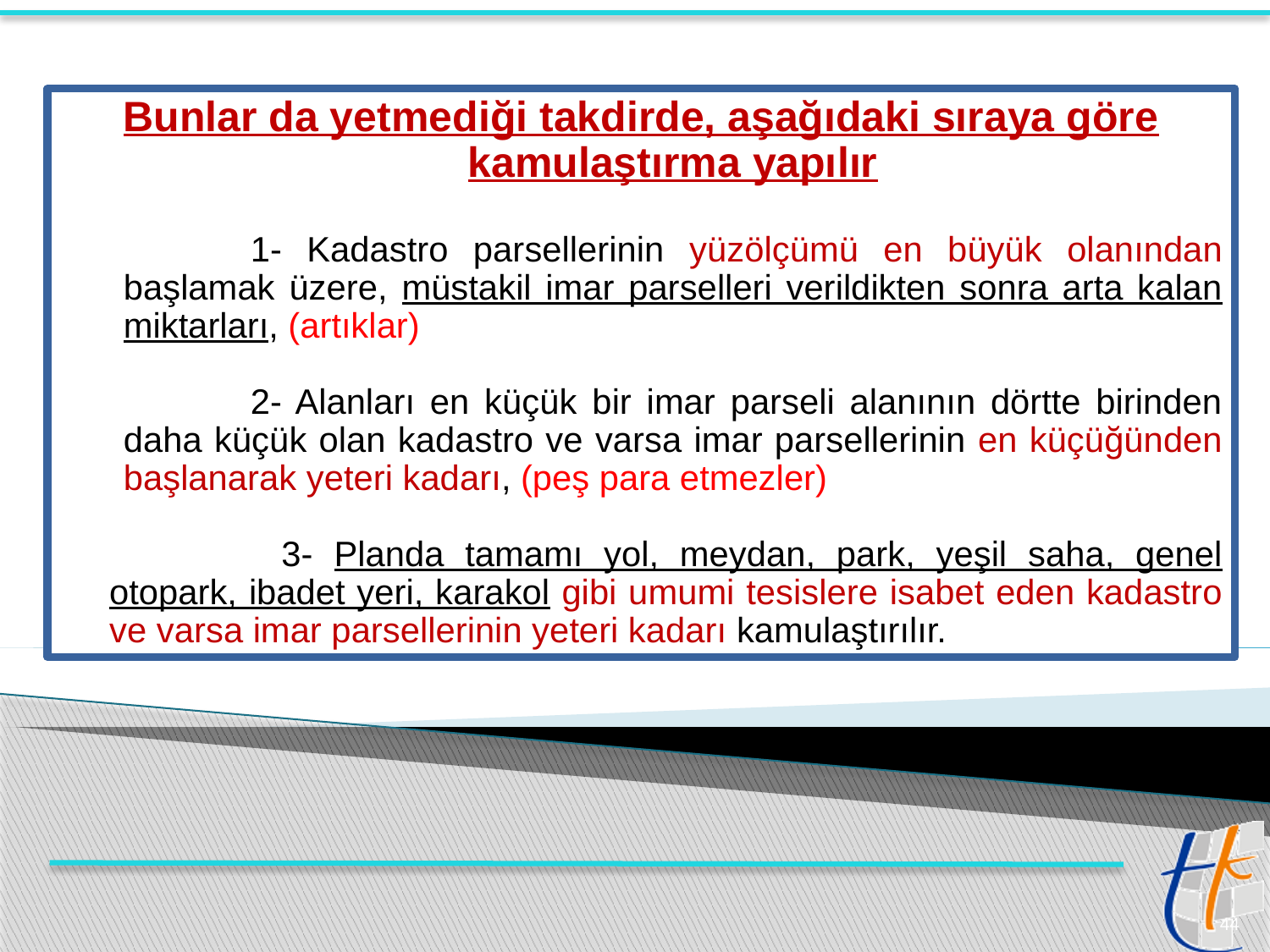

Bunlar da yetmediği takdirde, aşağıdaki sıraya göre kamulaştırma yapılır

		1- Kadastro parsellerinin yüzölçümü en büyük olanından başlamak üzere, müstakil imar parselleri verildikten sonra arta kalan miktarları, (artıklar)

		2- Alanları en küçük bir imar parseli alanının dörtte birinden daha küçük olan kadastro ve varsa imar parsellerinin en küçüğünden başlanarak yeteri kadarı, (peş para etmezler)

    		3- Planda tamamı yol, meydan, park, yeşil saha, genel otopark, ibadet yeri, karakol gibi umumi tesislere isabet eden kadastro ve varsa imar parsellerinin yeteri kadarı kamulaştırılır.
44